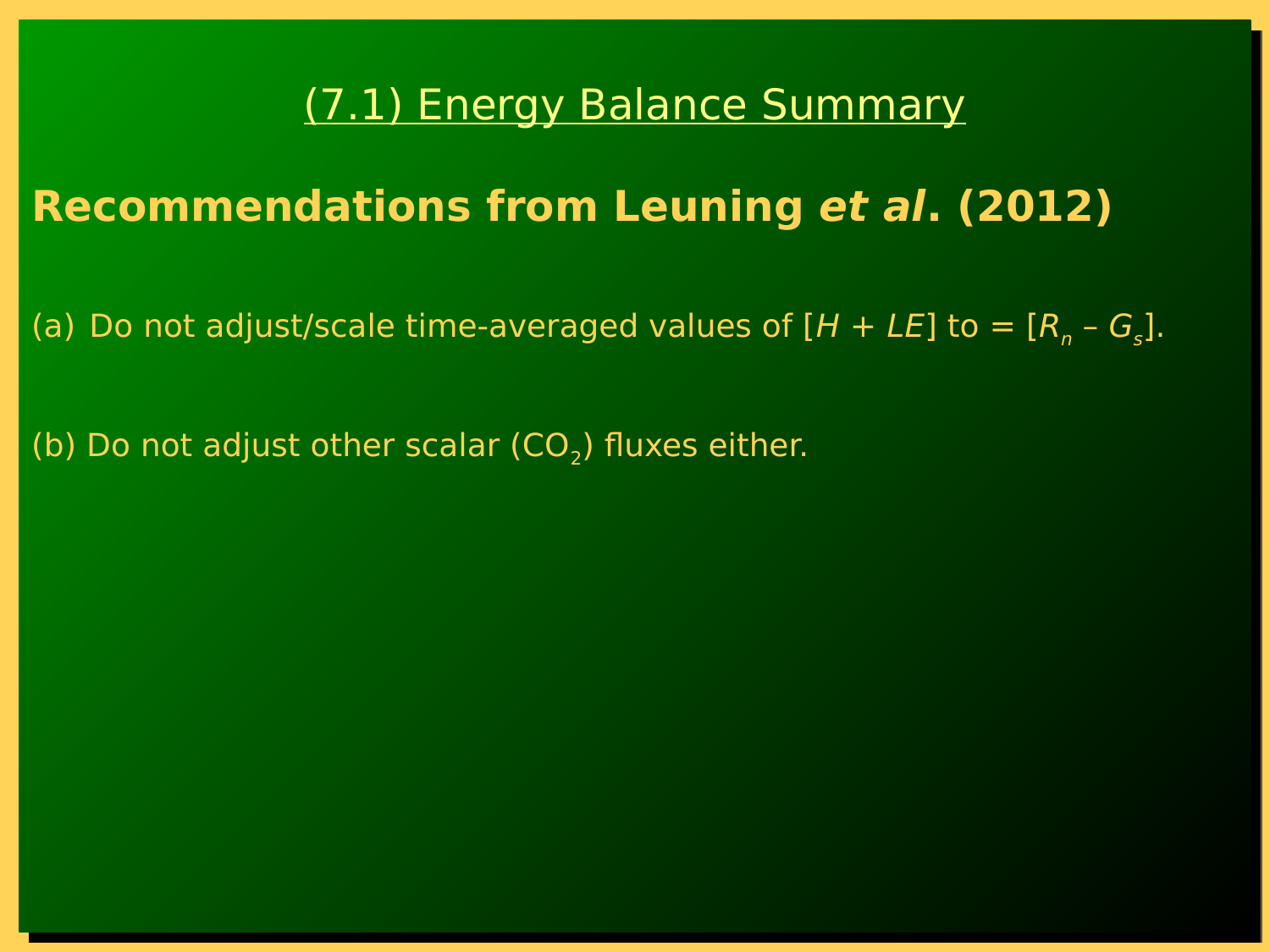

(7.1) Energy Balance Summary

Recommendations from Leuning et al. (2012)

 Do not adjust/scale time-averaged values of [H + LE] to = [Rn – Gs].

(b) Do not adjust other scalar (CO2) fluxes either.